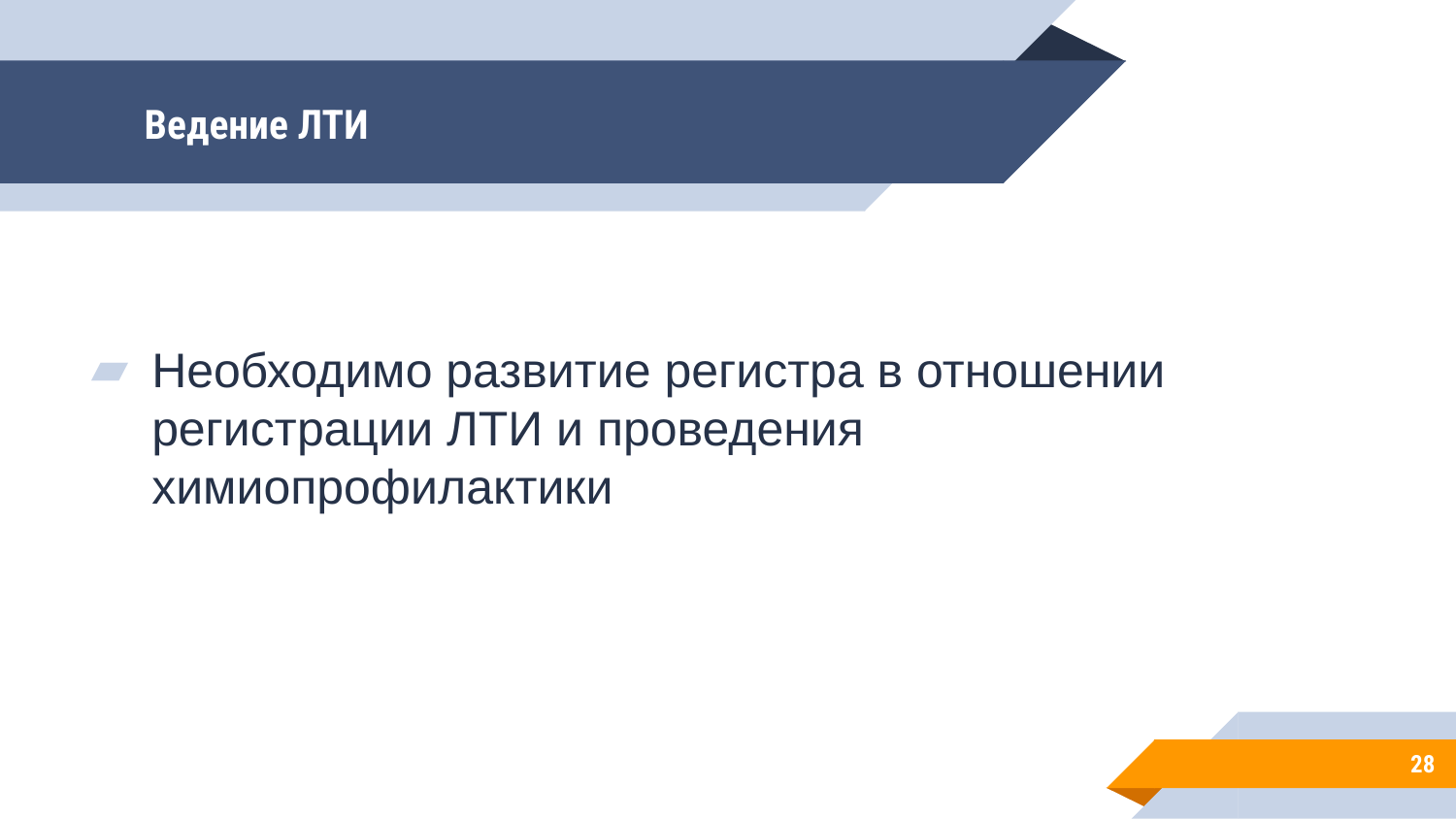

# Ведение ЛТИ
Необходимо развитие регистра в отношении регистрации ЛТИ и проведения химиопрофилактики

28